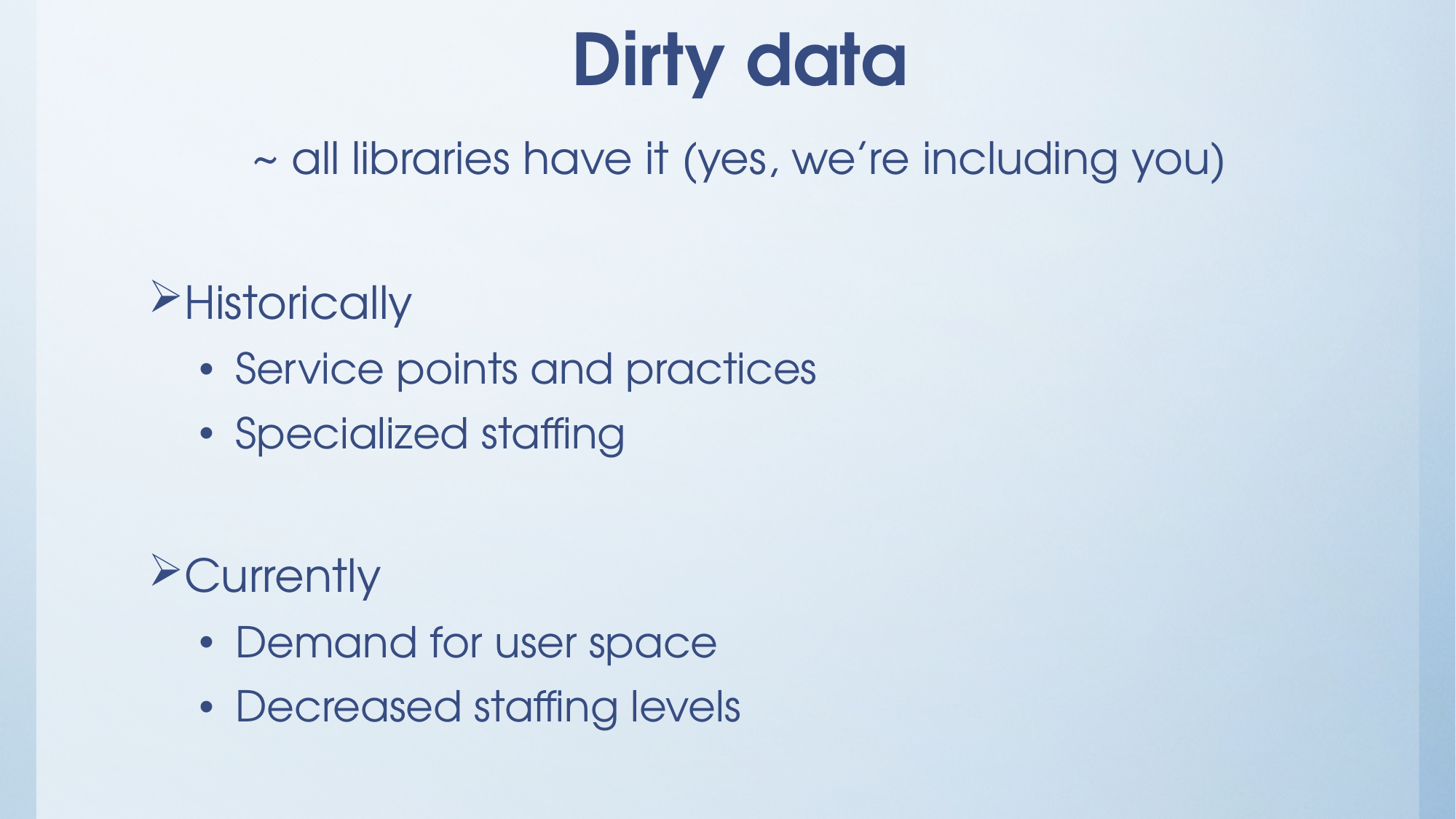

# Dirty data ~ all libraries have it (yes, we’re including you)

Historically
Service points and practices
Specialized staffing

Currently
Demand for user space
Decreased staffing levels